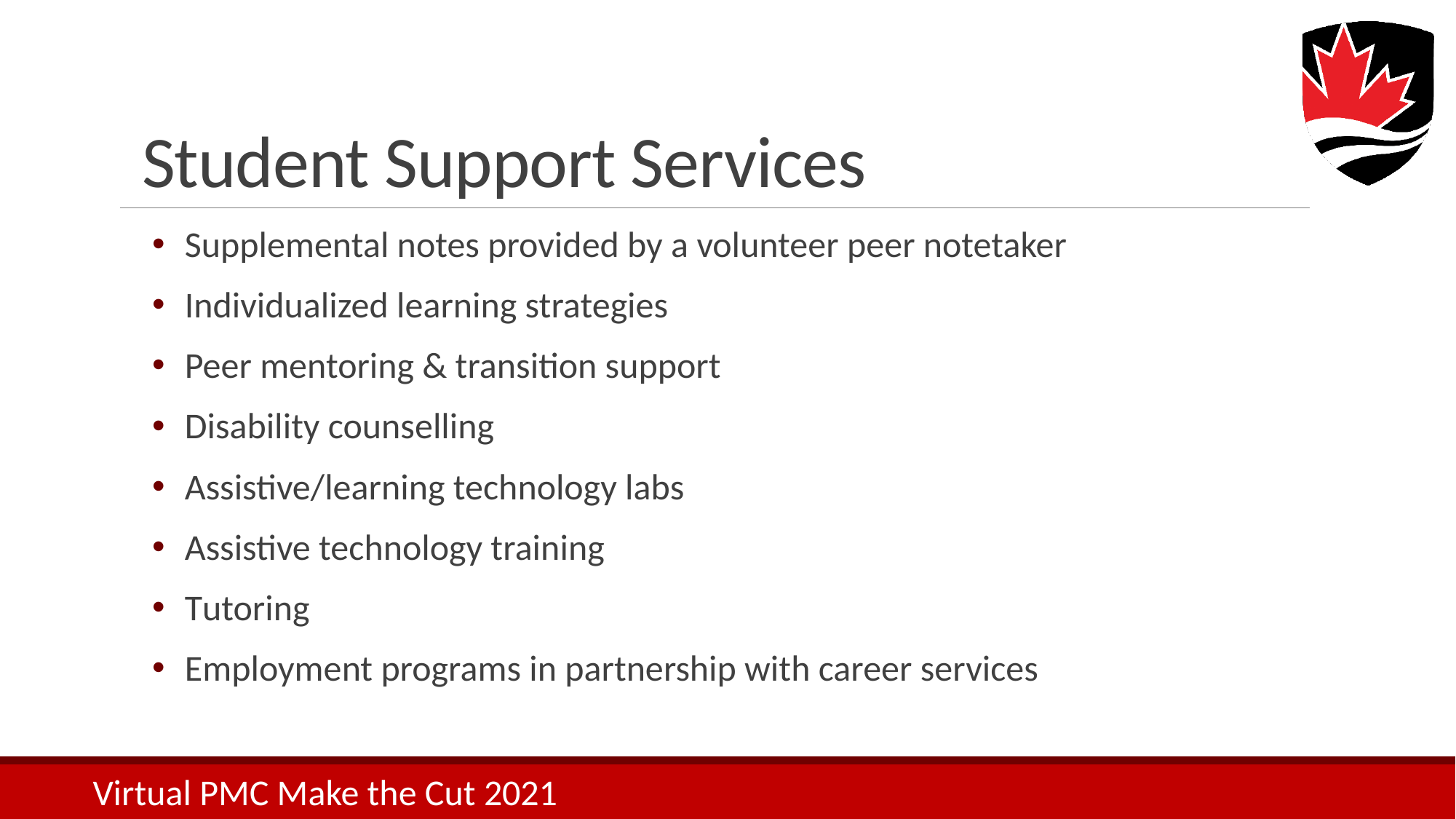

# Student Support Services
Supplemental notes provided by a volunteer peer notetaker
Individualized learning strategies
Peer mentoring & transition support
Disability counselling
Assistive/learning technology labs
Assistive technology training
Tutoring
Employment programs in partnership with career services